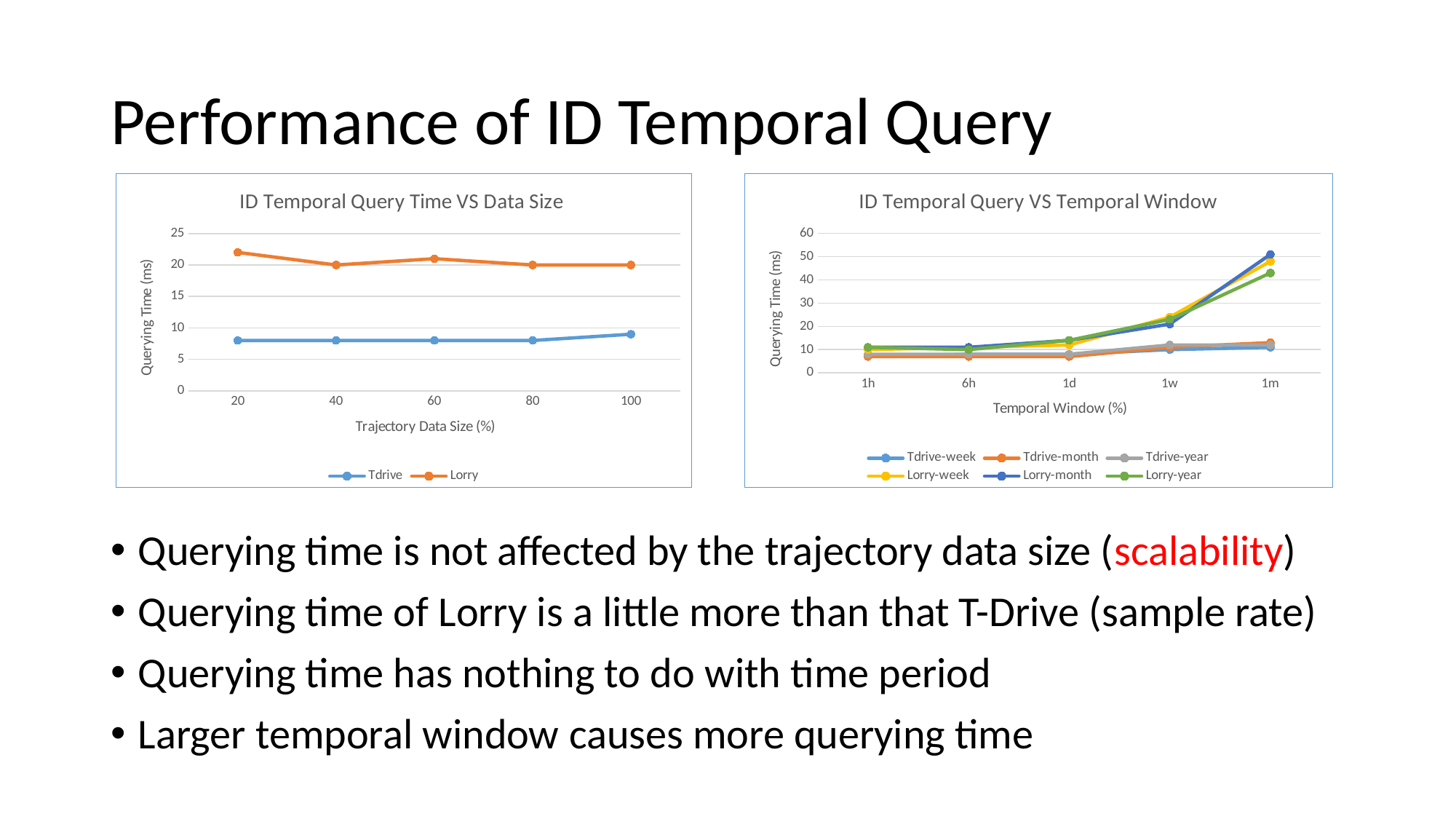

# Performance of ID Temporal Query

### Chart: ID Temporal Query Time VS Data Size

| Category | Tdrive | Lorry |
|---|---|---|
| 20 | 8.0 | 14.0 |
| 40 | 8.0 | 12.0 |
| 60 | 8.0 | 13.0 |
| 80 | 8.0 | 12.0 |
| 100 | 9.0 | 11.0 |

### Chart: ID Temporal Query VS Temporal Window

| Category | Tdrive-week | Tdrive-month | Tdrive-year | Lorry-week | Lorry-month | Lorry-year |
|---|---|---|---|---|---|---|
| 1h | 7.0 | 7.0 | 8.0 | 10.0 | 11.0 | 11.0 |
| 6h | 8.0 | 7.0 | 8.0 | 11.0 | 11.0 | 10.0 |
| 1d | 8.0 | 7.0 | 8.0 | 12.0 | 14.0 | 14.0 |
| 1w | 10.0 | 11.0 | 12.0 | 24.0 | 21.0 | 23.0 |
| 1m | 11.0 | 13.0 | 12.0 | 48.0 | 51.0 | 43.0 |
Querying time is not affected by the trajectory data size (scalability)
Querying time of Lorry is a little more than that T-Drive (sample rate)
Querying time has nothing to do with time period
Larger temporal window causes more querying time